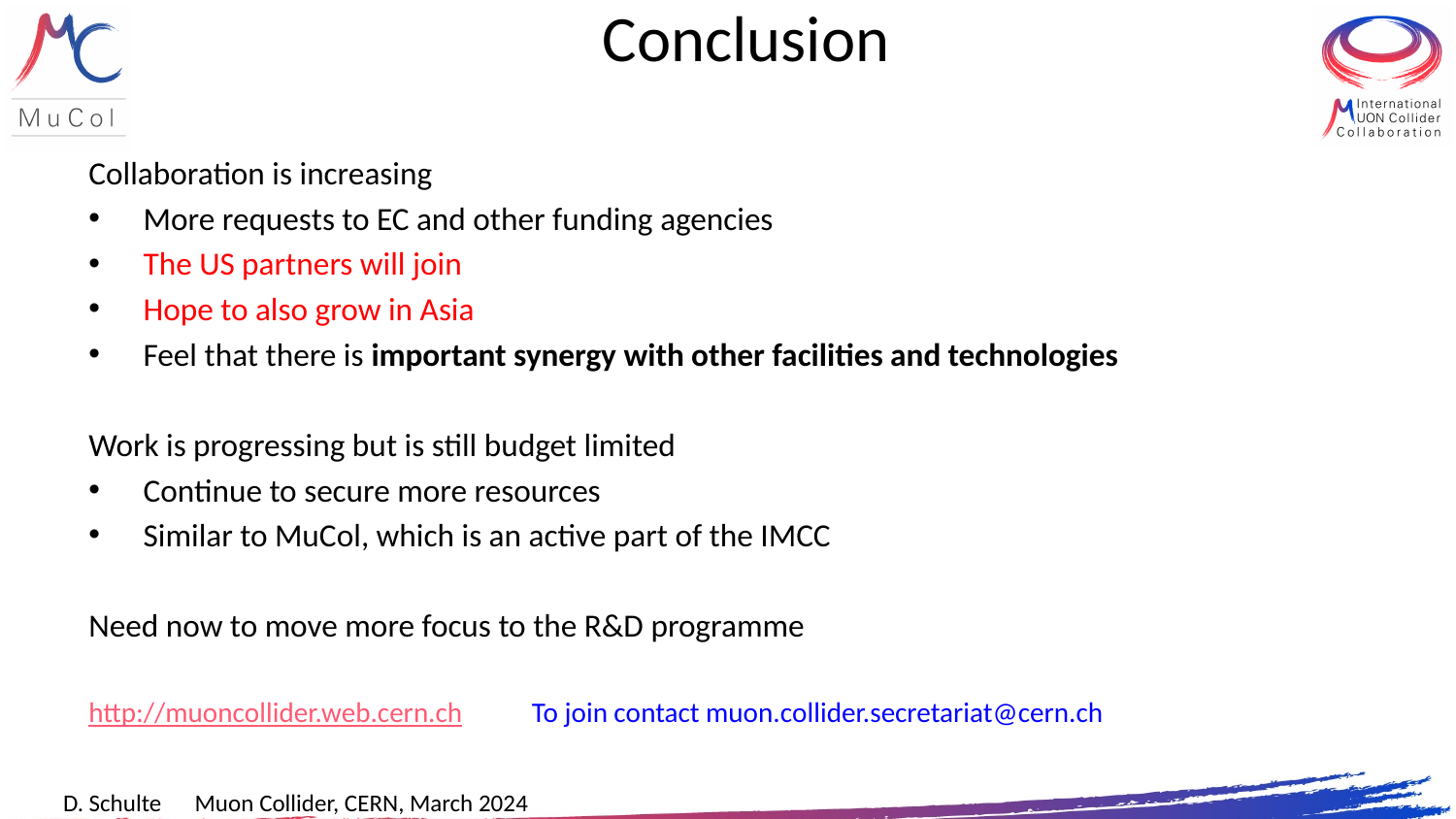

# Conclusion
Collaboration is increasing
More requests to EC and other funding agencies
The US partners will join
Hope to also grow in Asia
Feel that there is important synergy with other facilities and technologies

Work is progressing but is still budget limited
Continue to secure more resources
Similar to MuCol, which is an active part of the IMCC

Need now to move more focus to the R&D programme

http://muoncollider.web.cern.ch           To join contact muon.collider.secretariat@cern.ch
30
D. Schulte      Muon Collider, CERN, March 2024